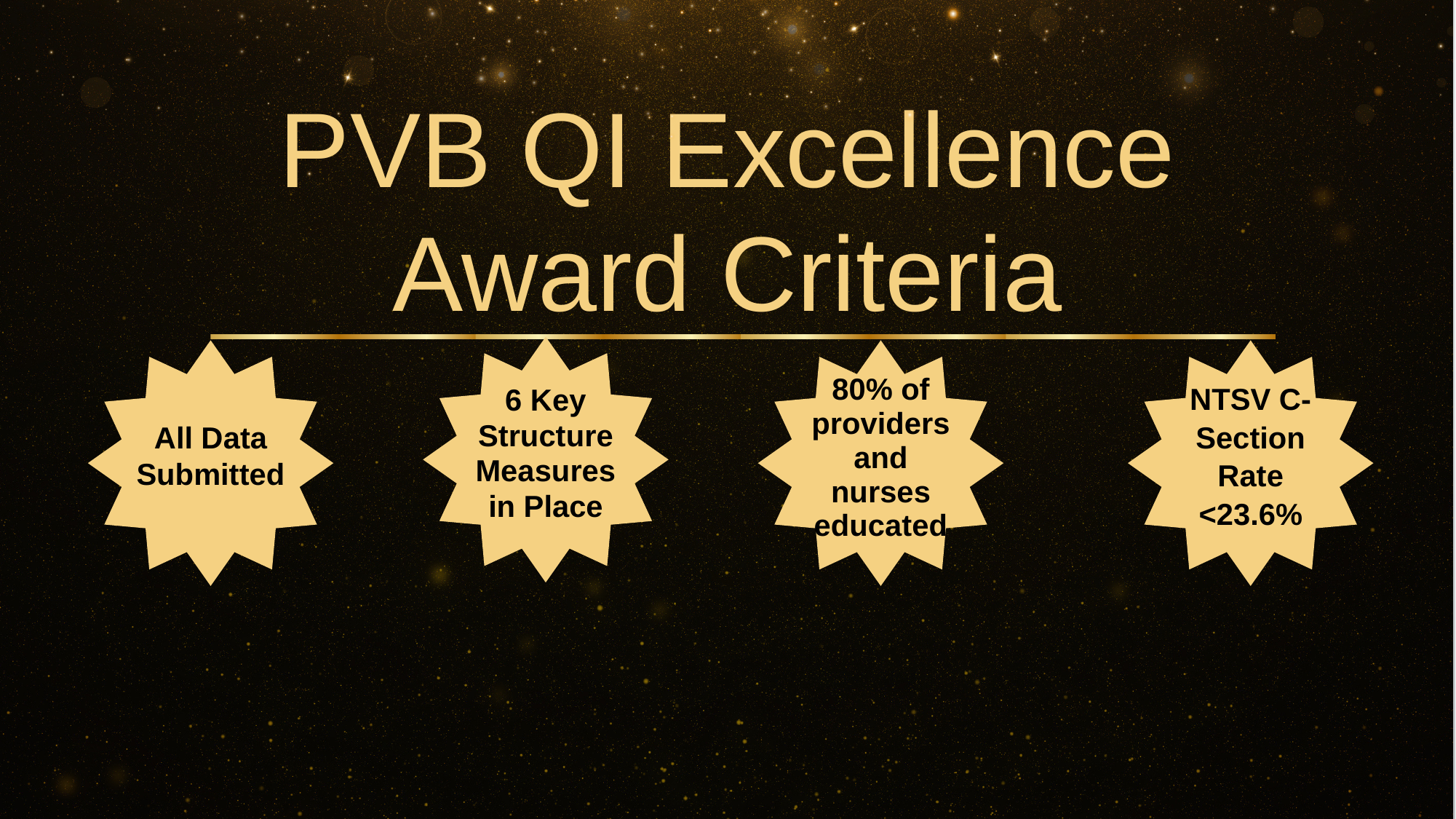

PVB QI Excellence Award Criteria

6 Key Structure Measures in Place

All Data Submitted

80% of providers and nurses educated

NTSV C-Section Rate <23.6%